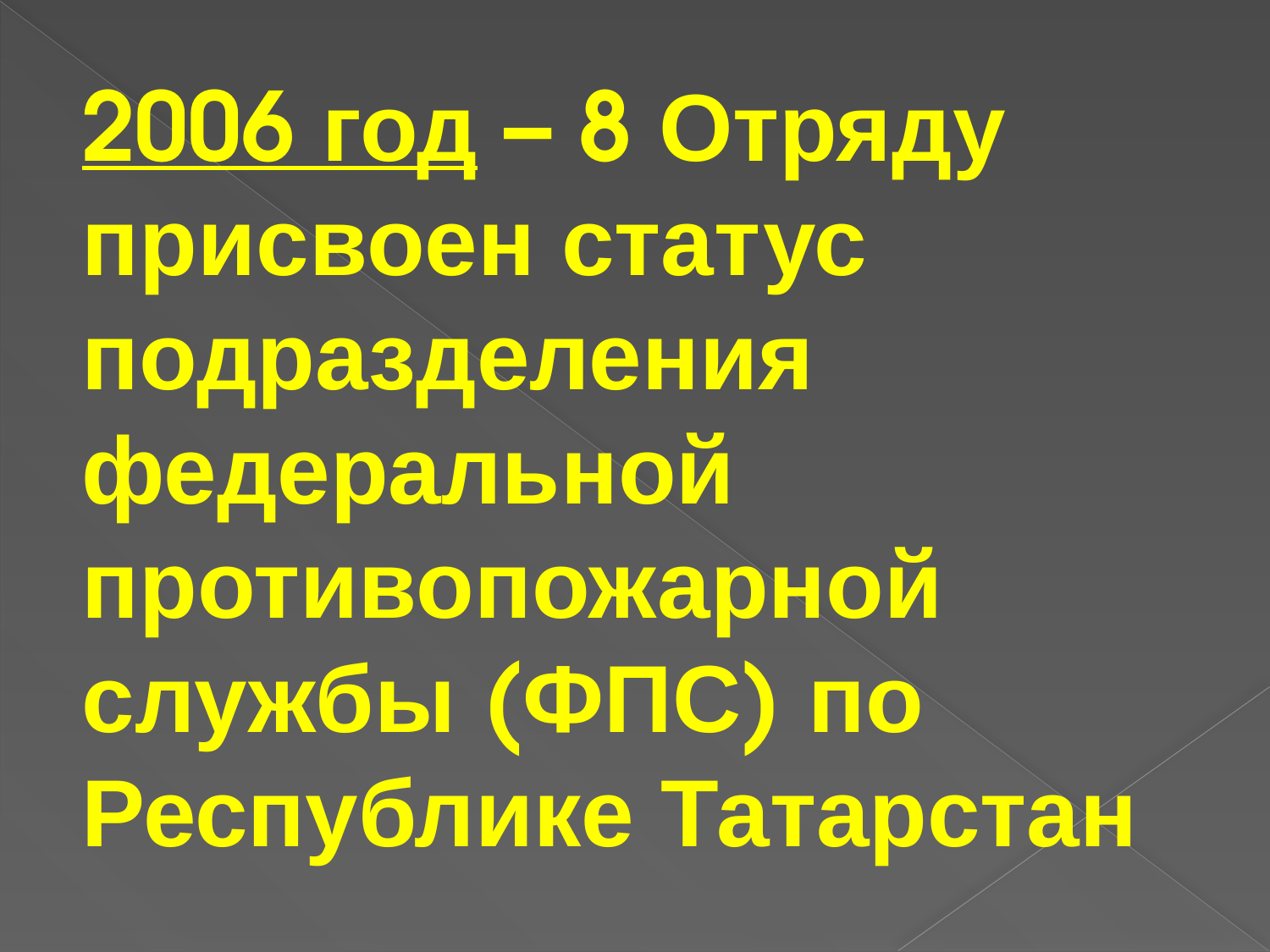

2006 год – 8 Отряду присвоен статус подразделения федеральной противопожарной службы (ФПС) по Республике Татарстан